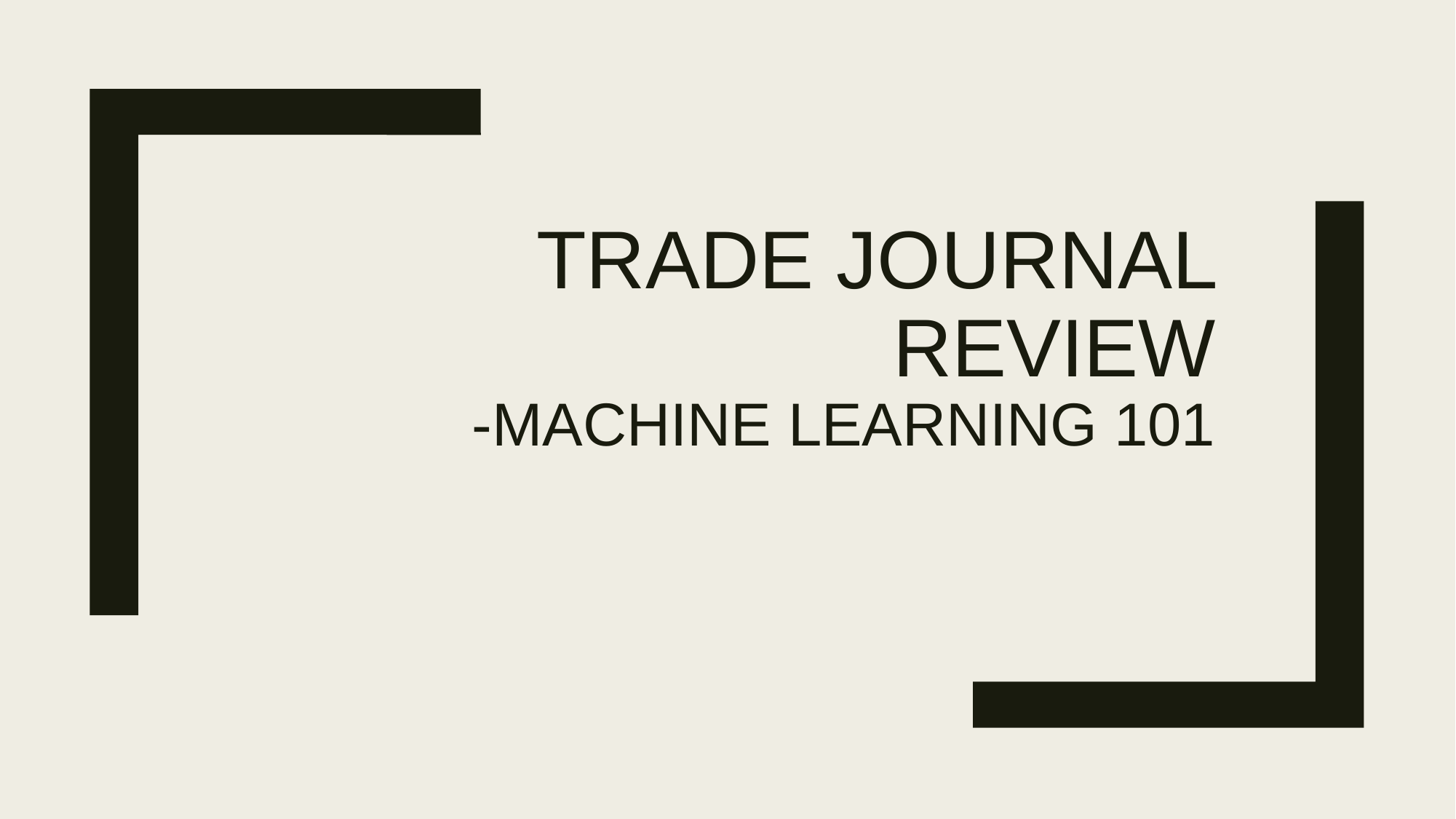

# Trade Journal review -Machine Learning 101